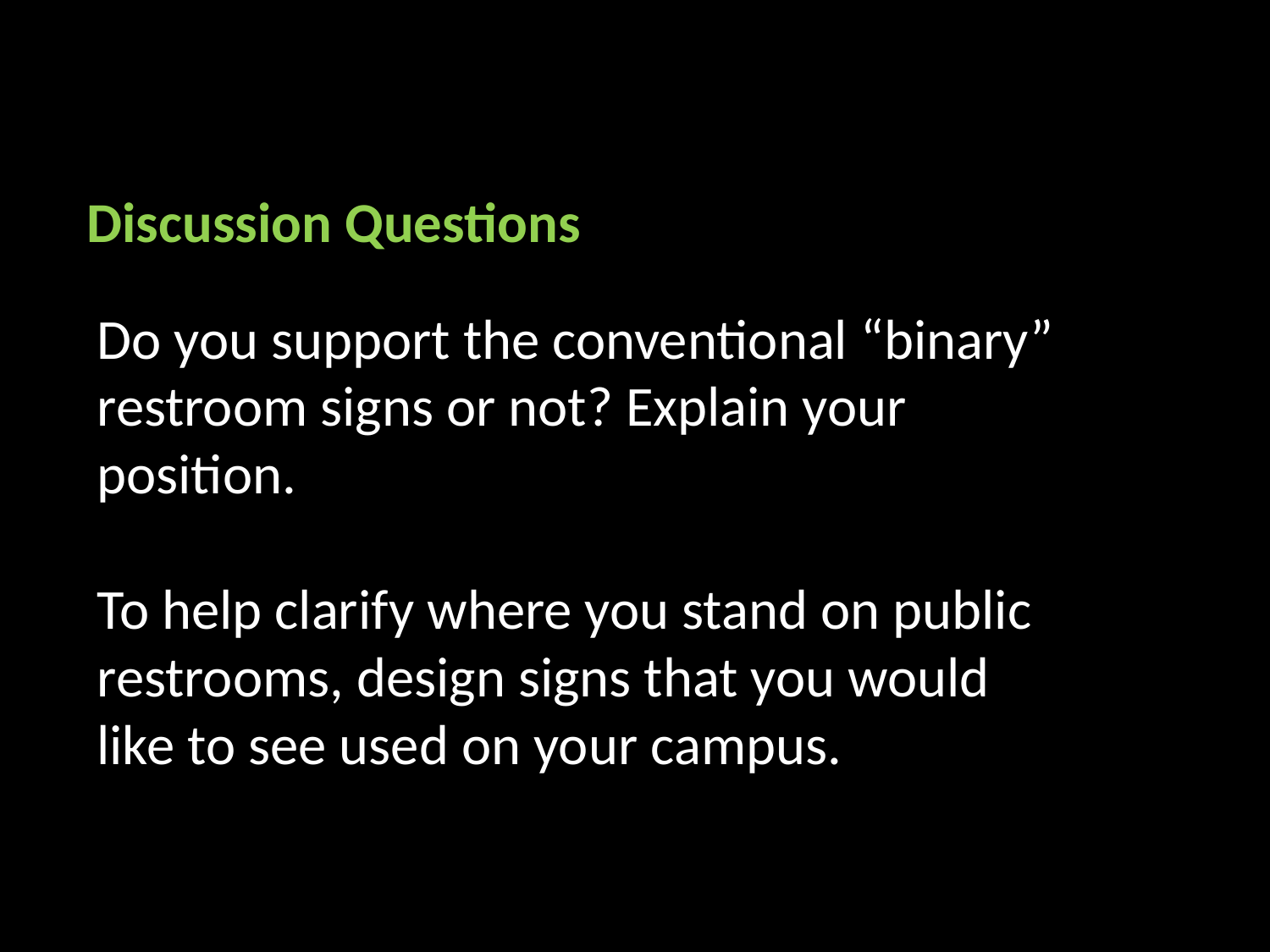

Discussion Questions
Do you support the conventional “binary” restroom signs or not? Explain your position.

To help clarify where you stand on public restrooms, design signs that you would like to see used on your campus.